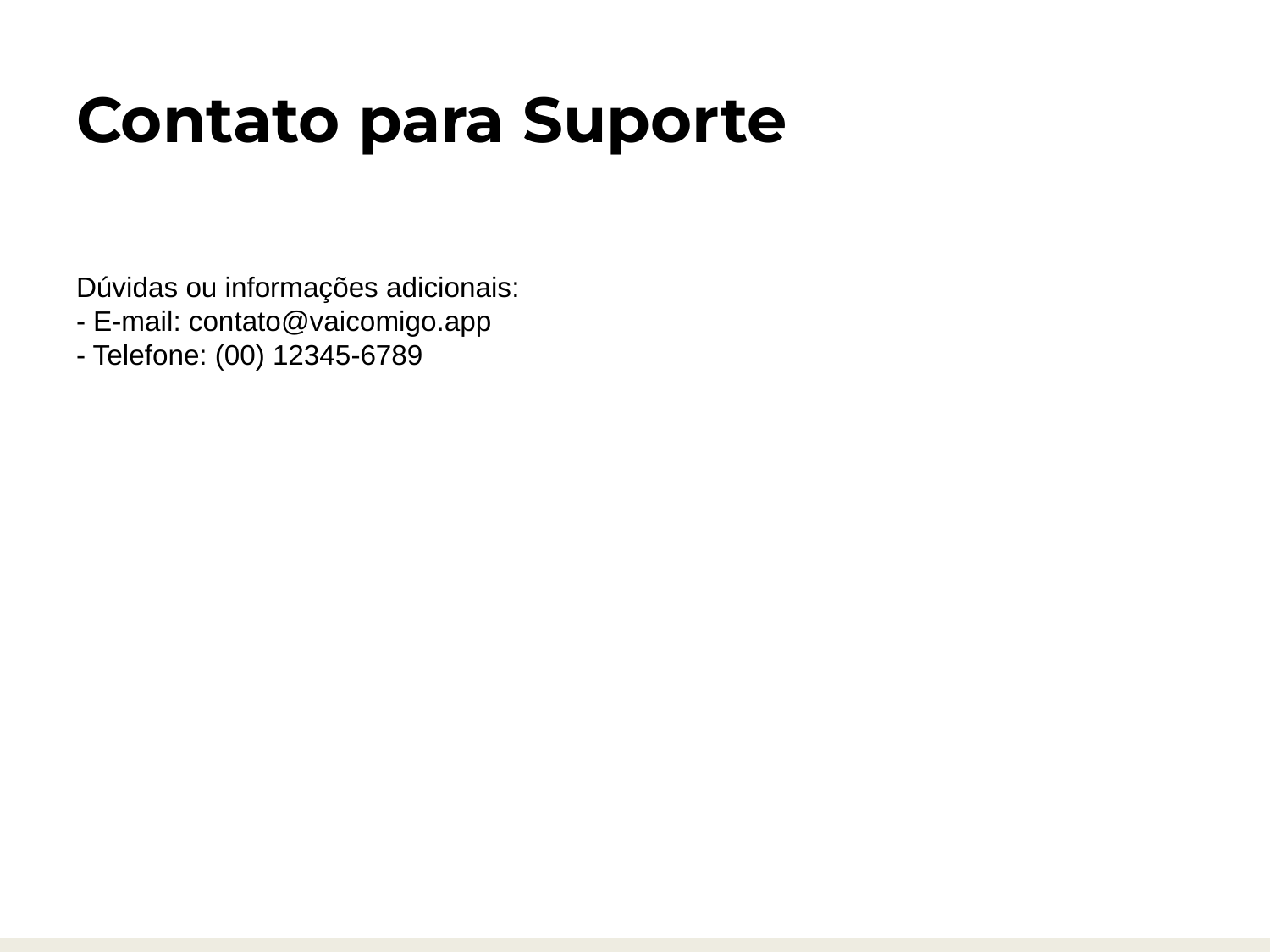

# Contato para Suporte

Dúvidas ou informações adicionais:
- E-mail: contato@vaicomigo.app
- Telefone: (00) 12345-6789